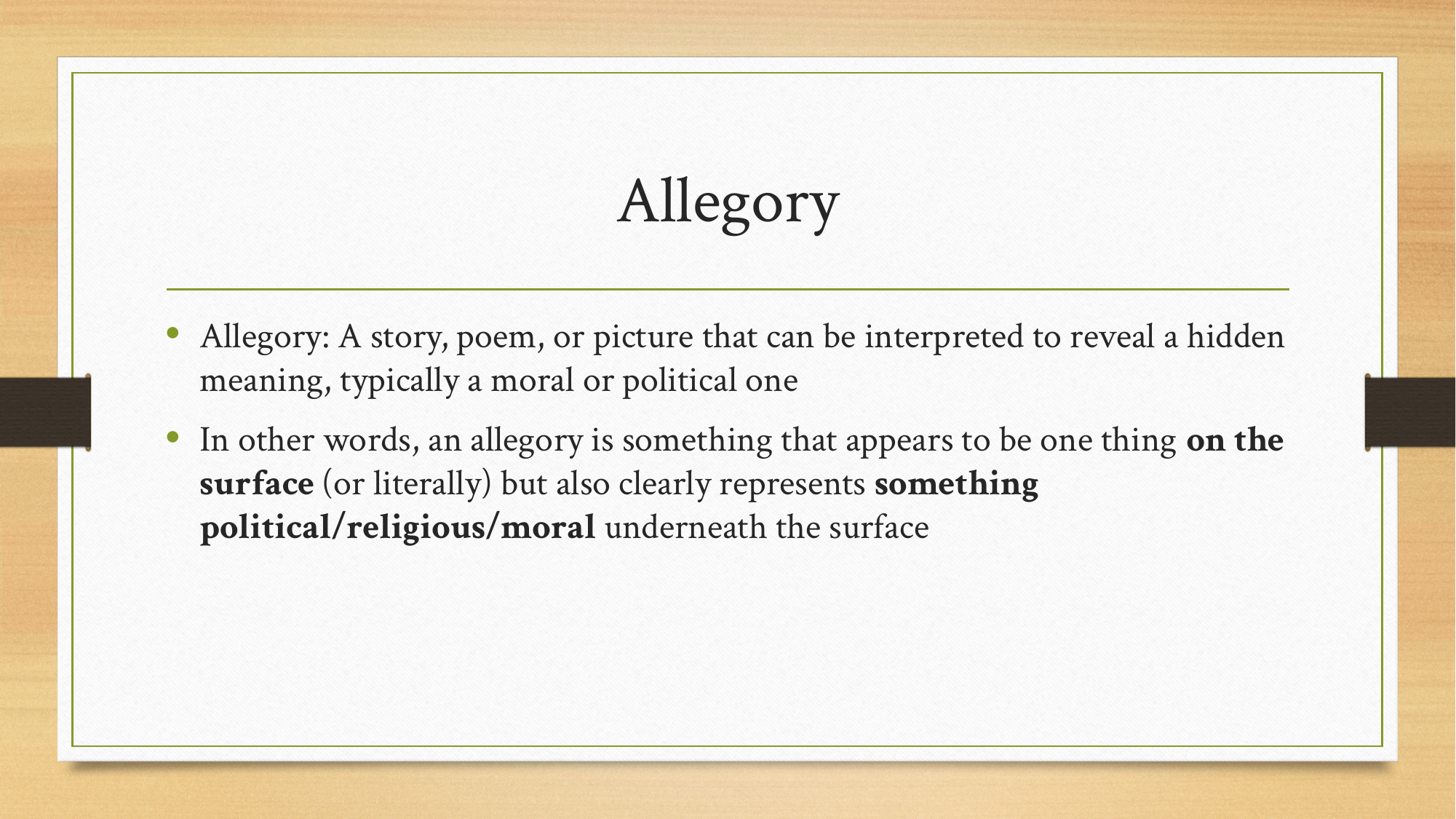

# Allegory
Allegory: A story, poem, or picture that can be interpreted to reveal a hidden meaning, typically a moral or political one
In other words, an allegory is something that appears to be one thing on the surface (or literally) but also clearly represents something political/religious/moral underneath the surface